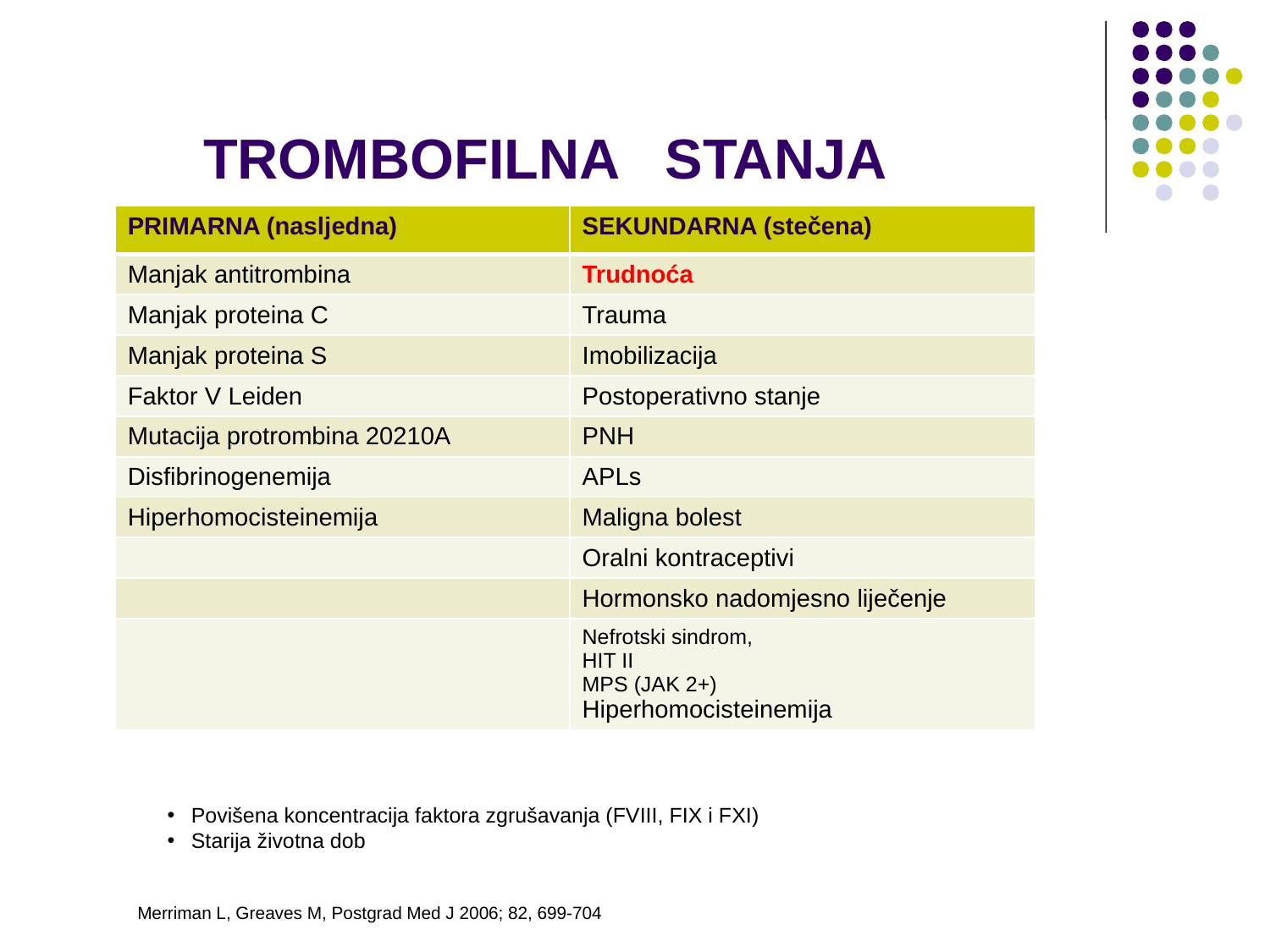

# TROMBOFILNA   STANJA
| PRIMARNA (nasljedna) | SEKUNDARNA (stečena) |
| --- | --- |
| Manjak antitrombina | Trudnoća |
| Manjak proteina C | Trauma |
| Manjak proteina S | Imobilizacija |
| Faktor V Leiden | Postoperativno stanje |
| Mutacija protrombina 20210A | PNH |
| Disfibrinogenemija | APLs |
| Hiperhomocisteinemija | Maligna bolest |
|  | Oralni kontraceptivi |
|  | Hormonsko nadomjesno liječenje |
|  | Nefrotski sindrom, HIT II MPS (JAK 2+) Hiperhomocisteinemija |
Povišena koncentracija faktora zgrušavanja (FVIII, FIX i FXI)
Starija životna dob
Merriman L, Greaves M, Postgrad Med J 2006; 82, 699-704